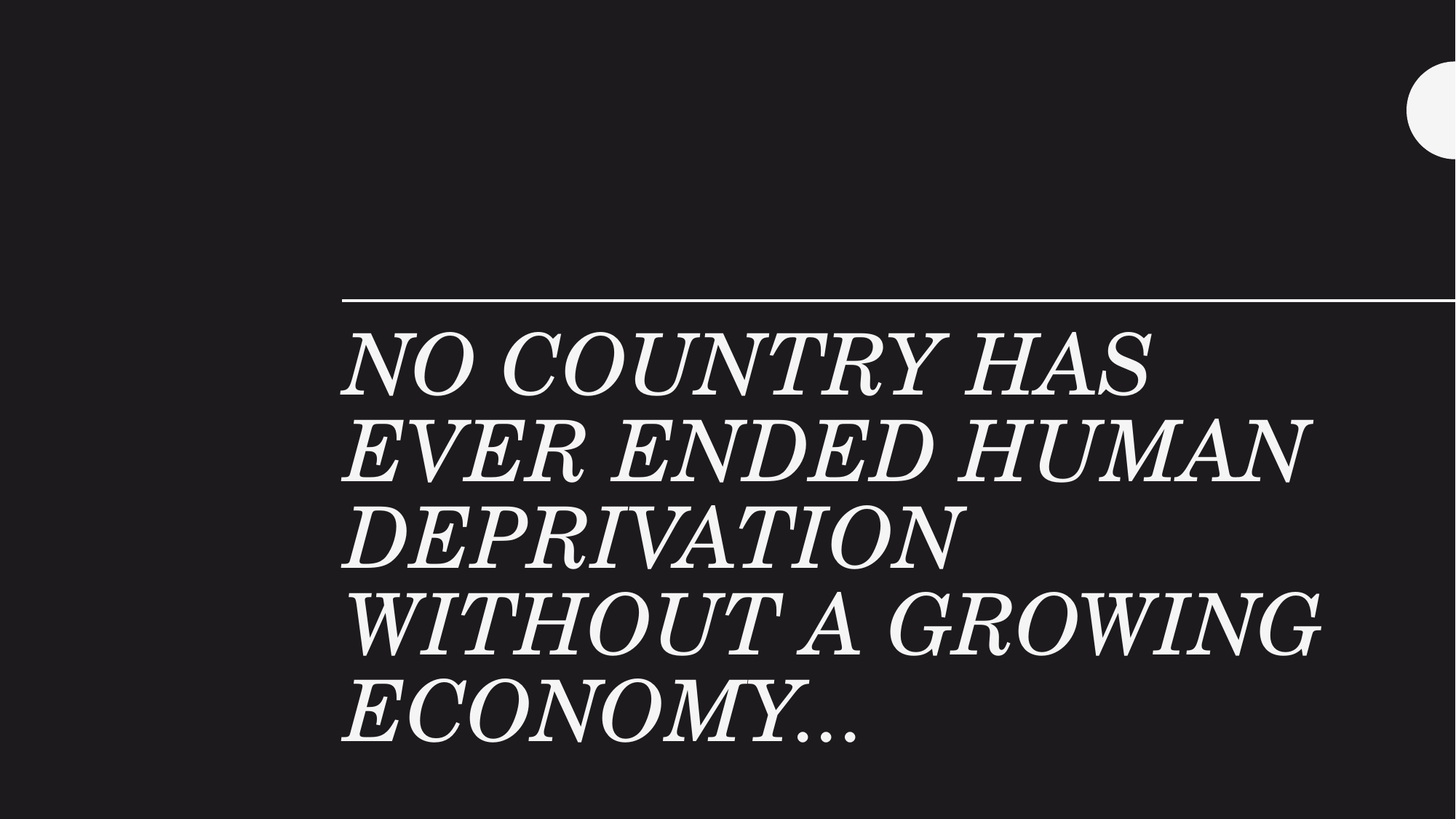

# No country has ever ended human deprivation without a growing economy...